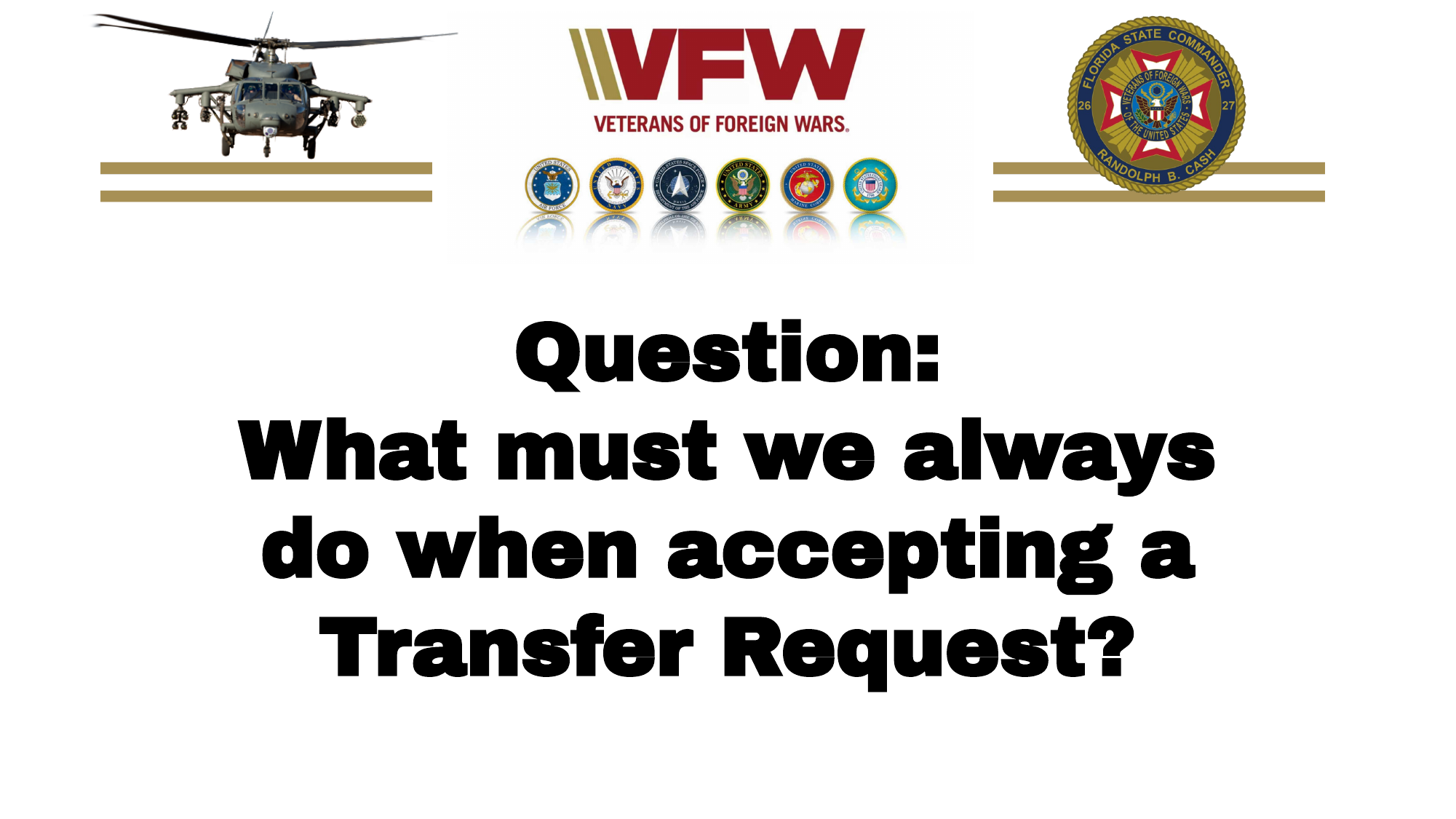

Question:
What must we always do when accepting a Transfer Request?